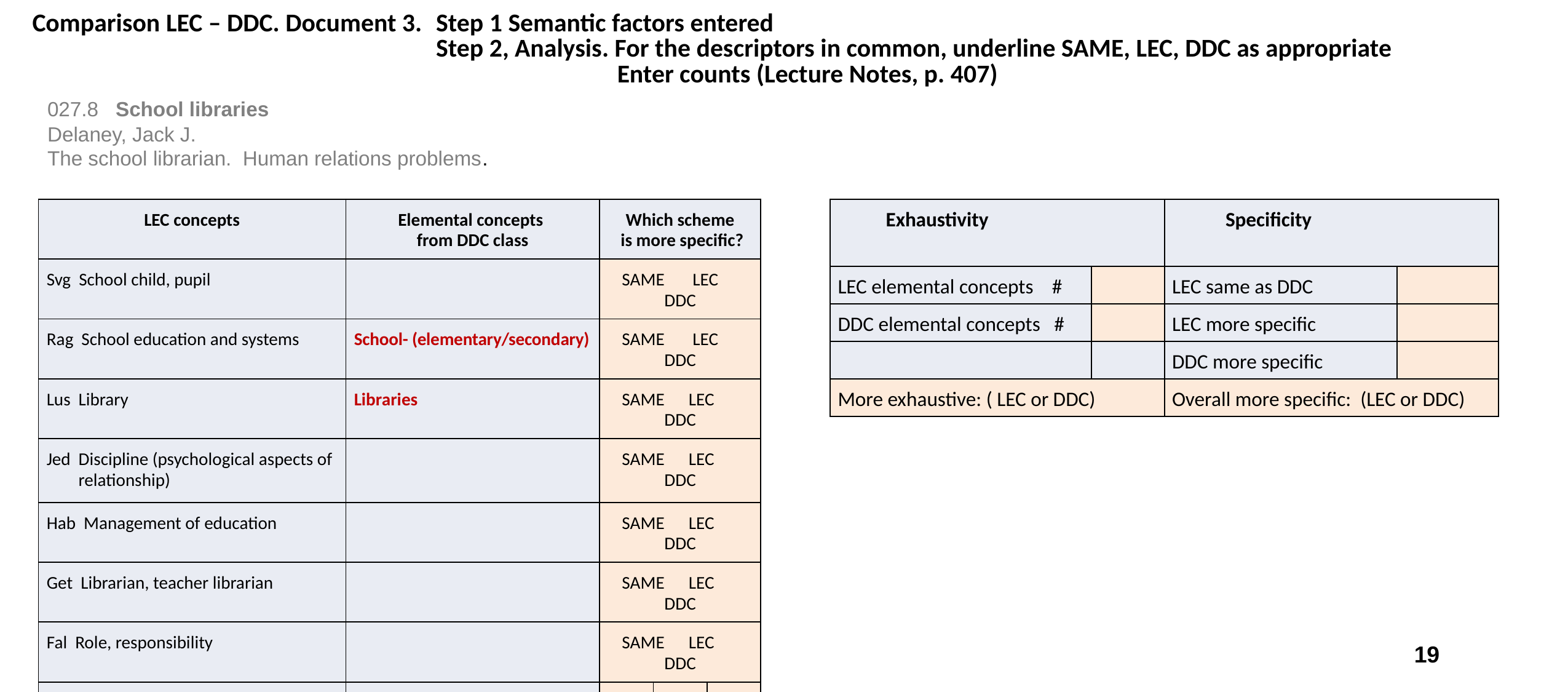

| Comparison LEC – DDC. Document 3. Step 1 Semantic factors entered Step 2, Analysis. For the descriptors in common, underline SAME, LEC, DDC as appropriate Enter counts (Lecture Notes, p. 407) |
| --- |
|  |
| --- |
027.8   School libraries
Delaney, Jack J.
The school librarian.  Human relations problems.

| LEC concepts | Elemental concepts from DDC class | Which scheme is more specific? |  |  |
| --- | --- | --- | --- | --- |
| Svg School child, pupil |  | same lec ddc |  |  |
| Rag School education and systems | School- (elementary/secondary) | same lec ddc |  |  |
| Lus Library | Libraries | same lec ddc |  |  |
| Jed Discipline (psychological aspects of relationship) |  | same lec ddc |  |  |
| Hab Management of education |  | same lec ddc |  |  |
| Get Librarian, teacher librarian |  | same lec ddc |  |  |
| Fal Role, responsibility |  | same lec ddc |  |  |
|  | No. of concepts |  |  |  |
| Exhaustivity |  | Specificity |  |
| --- | --- | --- | --- |
| LEC elemental concepts # |  | LEC same as DDC |  |
| DDC elemental concepts # |  | LEC more specific |  |
|  |  | DDC more specific |  |
| More exhaustive: ( LEC or DDC) |  | Overall more specific: (LEC or DDC) |  |

19